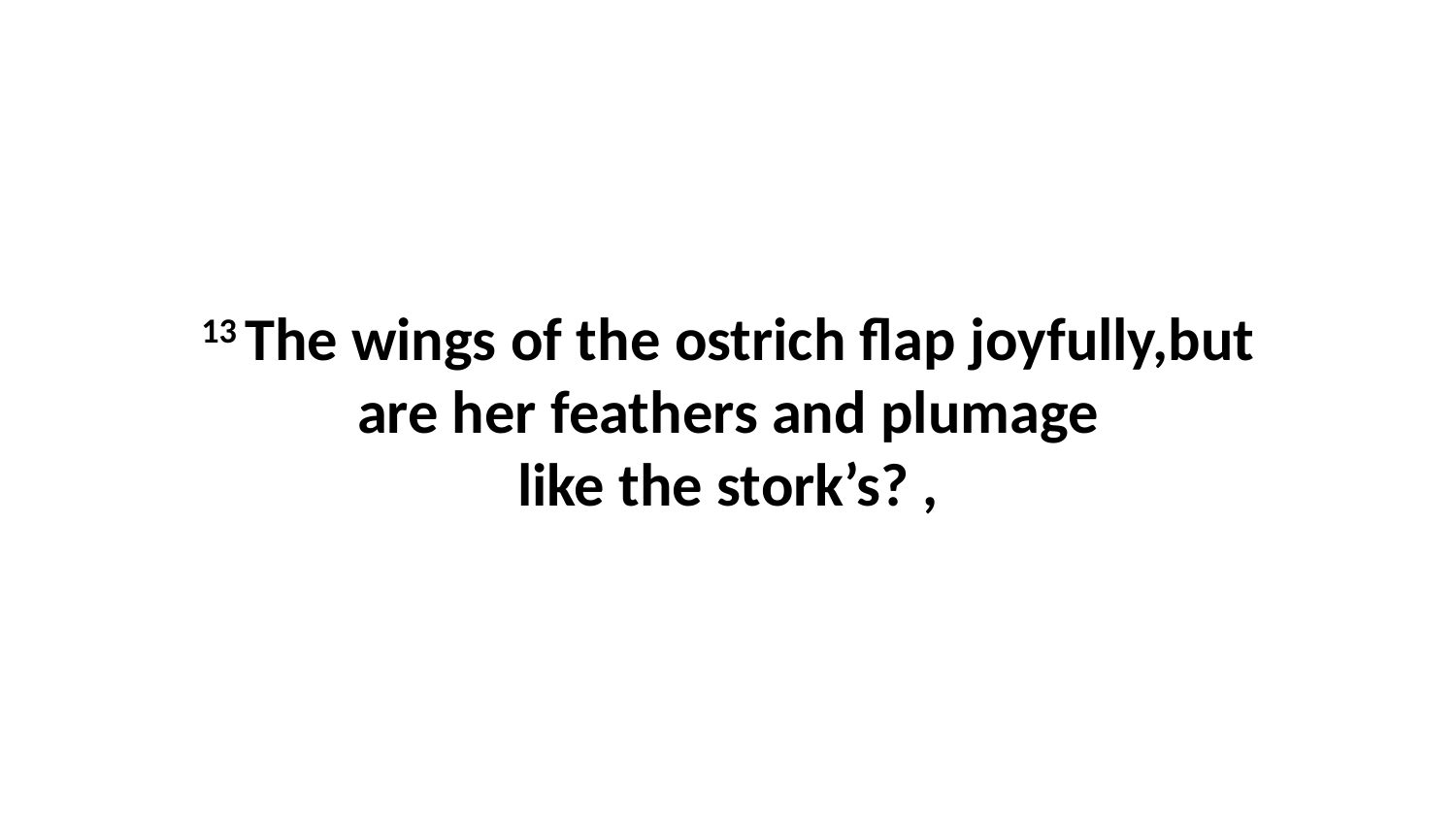

13 The wings of the ostrich flap joyfully,but are her feathers and plumage like the stork’s? ,